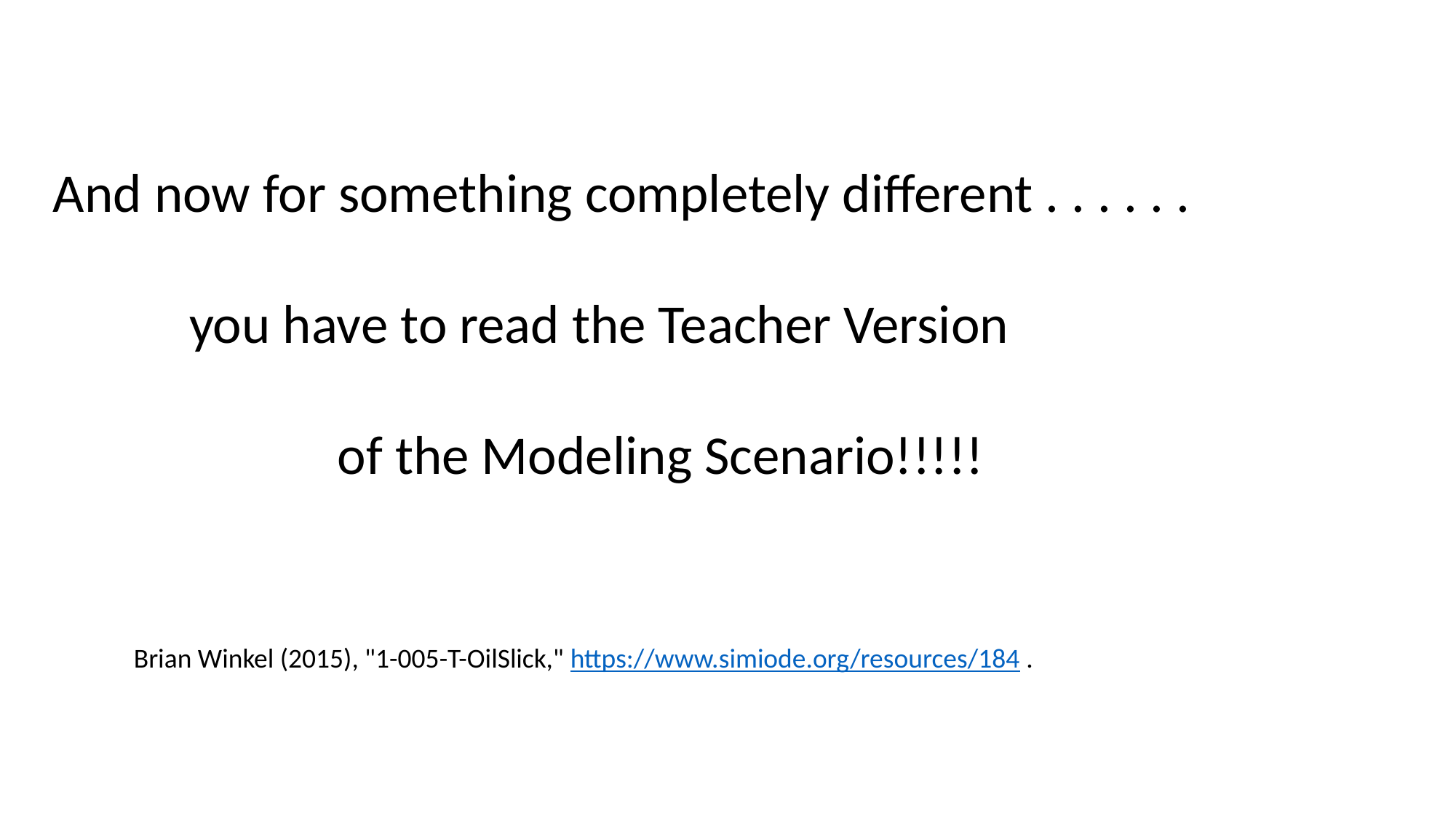

And now for something completely different . . . . . .

           you have to read the Teacher Version

                       of the Modeling Scenario!!!!!
Brian Winkel (2015), "1-005-T-OilSlick," https://www.simiode.org/resources/184 .